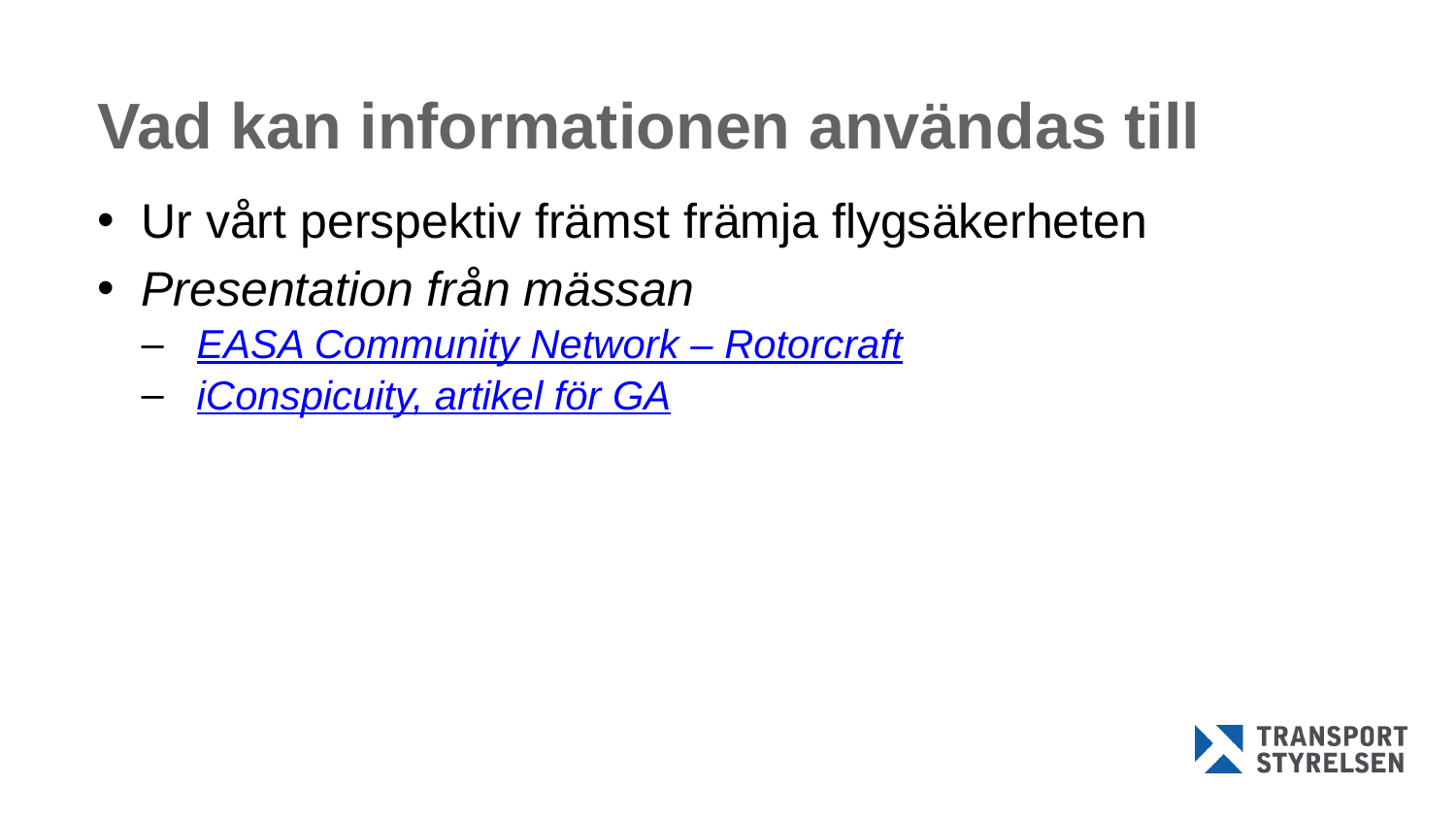

# Vad kan informationen användas till
Ur vårt perspektiv främst främja flygsäkerheten
Presentation från mässan
EASA Community Network – Rotorcraft
iConspicuity, artikel för GA